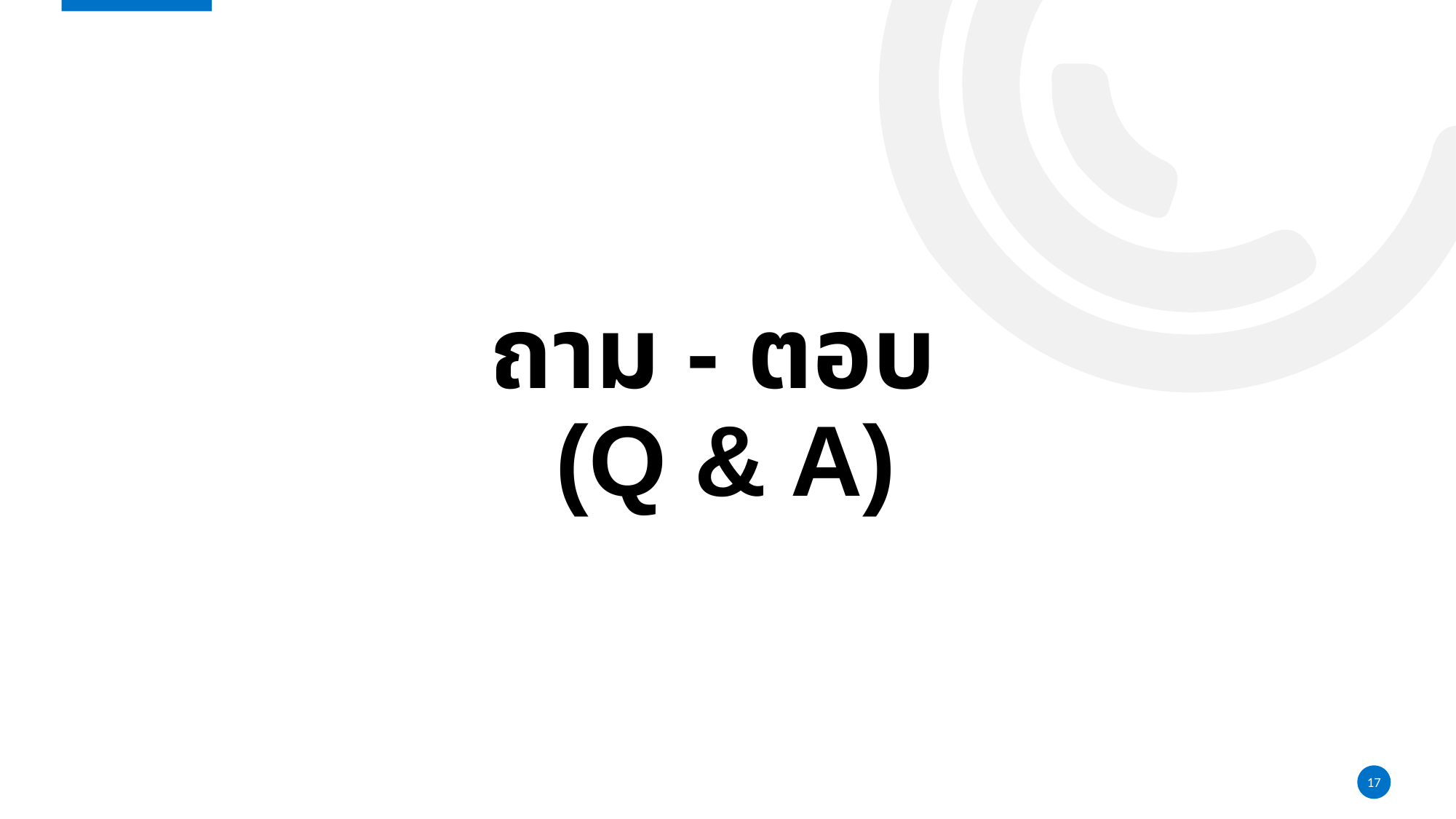

# ถาม - ตอบ (Q & A)
17